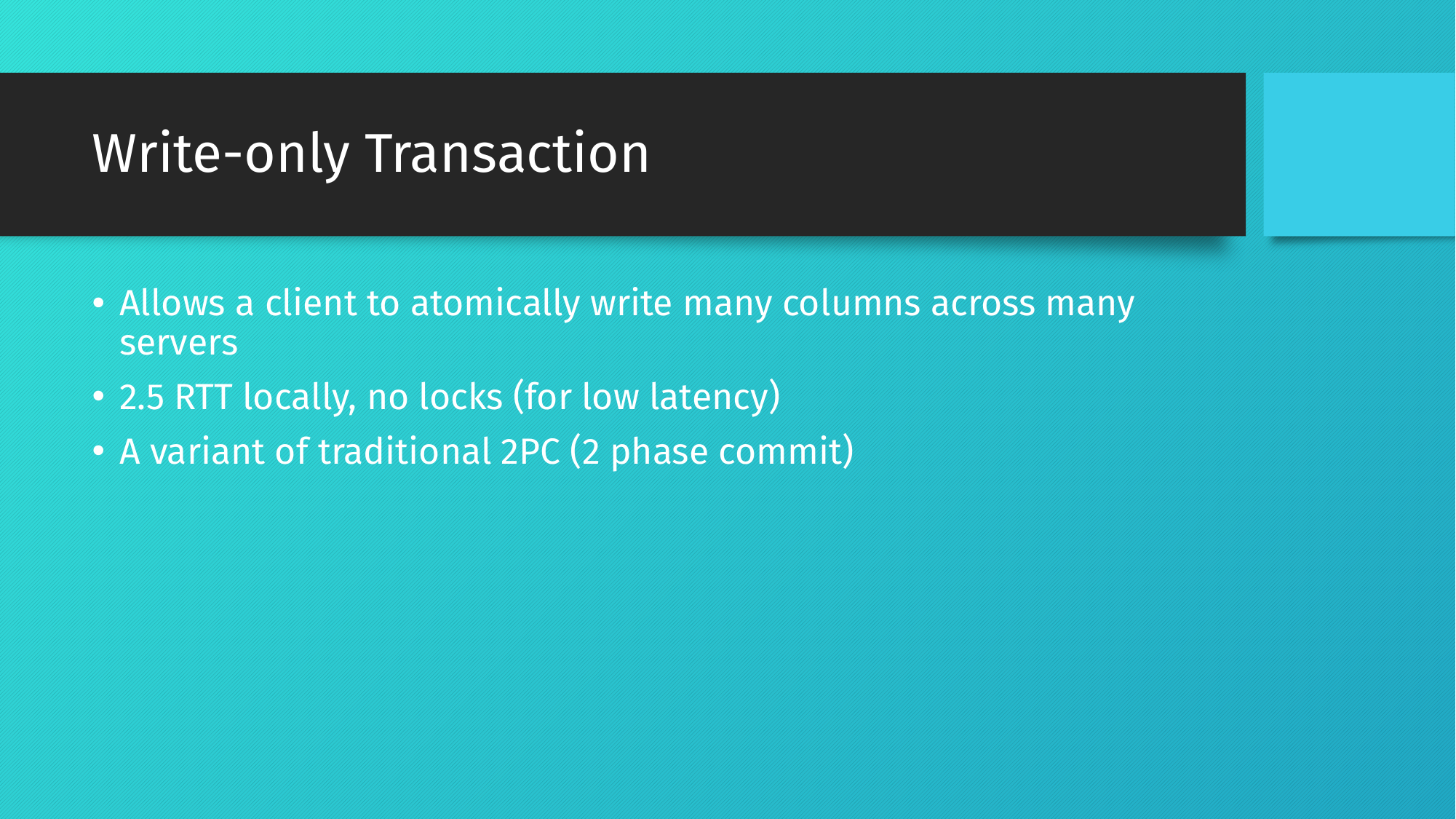

# Write-only Transaction
Allows a client to atomically write many columns across many servers
2.5 RTT locally, no locks (for low latency)
A variant of traditional 2PC (2 phase commit)